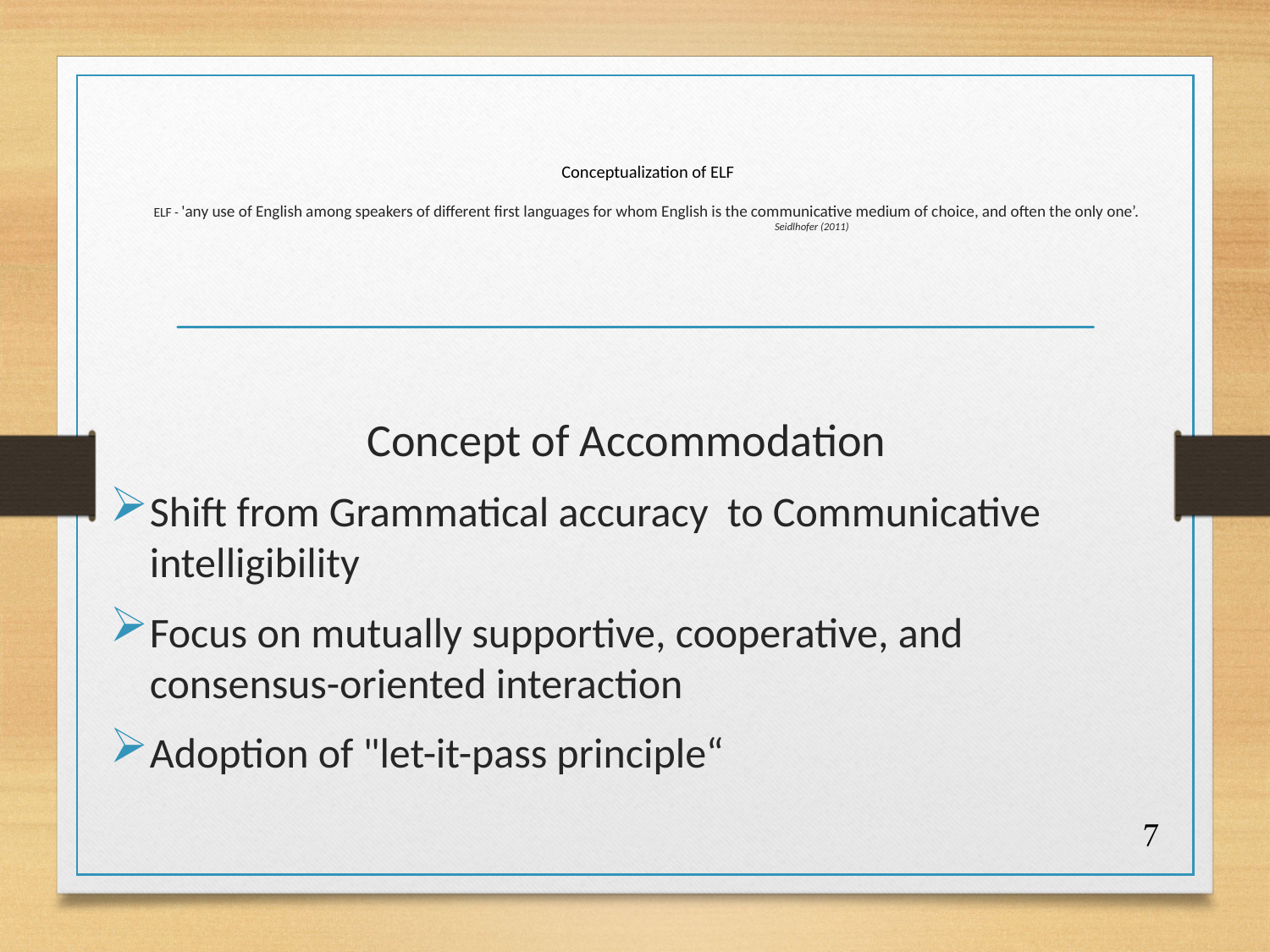

# Conceptualization of ELF ELF - 'any use of English among speakers of different first languages for whom English is the communicative medium of choice, and often the only one’. Seidlhofer (2011)

Concept of Accommodation
Shift from Grammatical accuracy  to Communicative intelligibility
Focus on mutually supportive, cooperative, and consensus-oriented interaction
Adoption of "let-it-pass principle“

7